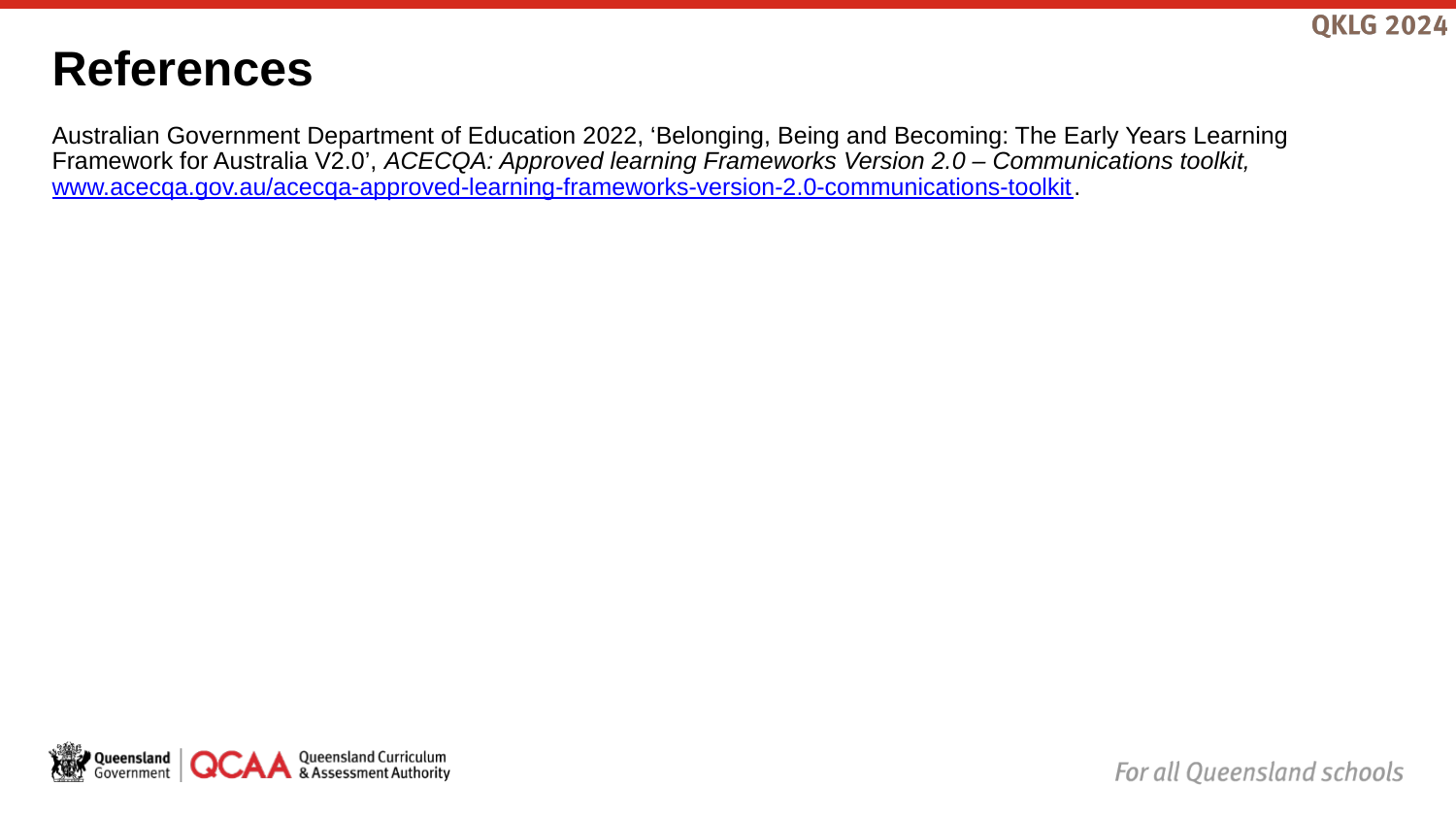

# References
Australian Government Department of Education 2022, ‘Belonging, Being and Becoming: The Early Years Learning Framework for Australia V2.0’, ACECQA: Approved learning Frameworks Version 2.0 – Communications toolkit,  www.acecqa.gov.au/acecqa-approved-learning-frameworks-version-2.0-communications-toolkit.